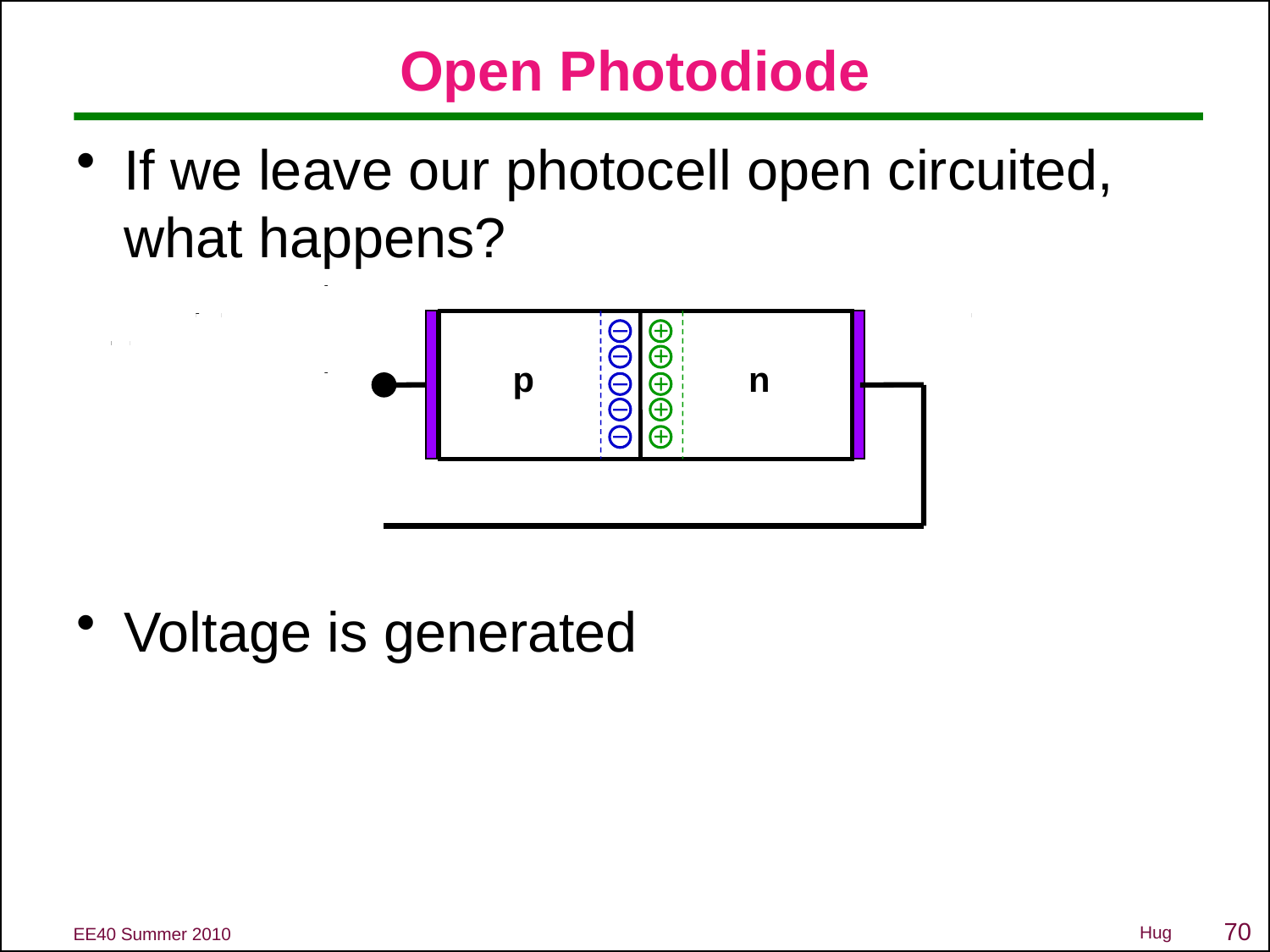

# Open Photodiode
If we leave our photocell open circuited, what happens?

Voltage is generated

–

+

–

+

p                      n

–

+

–

+

–

+